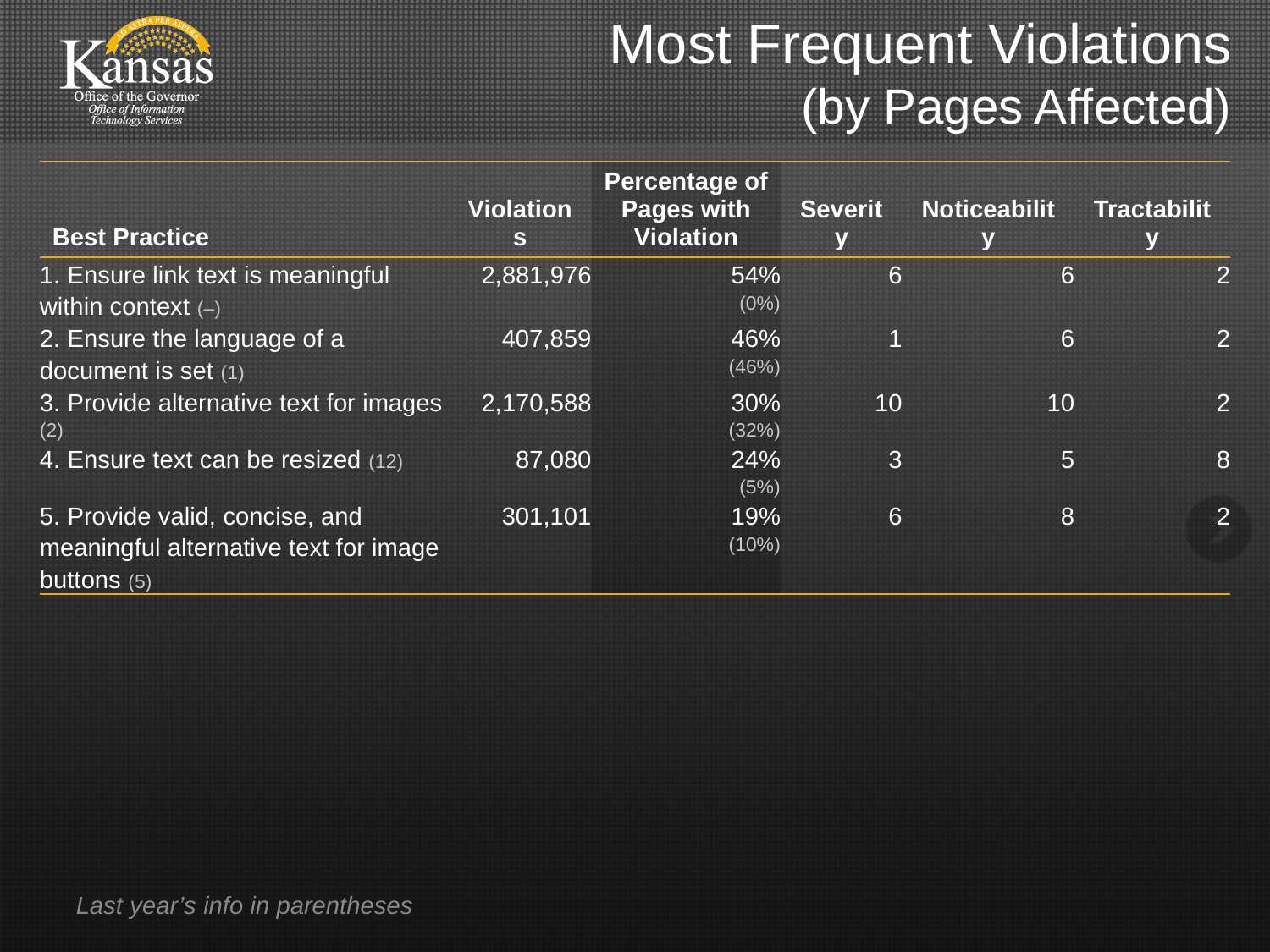

# Most Frequent Violations (by Pages Affected)
| Best Practice | Violations | Percentage of Pages with Violation | Severity | Noticeability | Tractability |
| --- | --- | --- | --- | --- | --- |
| 1. Ensure link text is meaningful within context (–) | 2,881,976 | 54% (0%) | 6 | 6 | 2 |
| 2. Ensure the language of a document is set (1) | 407,859 | 46% (46%) | 1 | 6 | 2 |
| 3. Provide alternative text for images (2) | 2,170,588 | 30% (32%) | 10 | 10 | 2 |
| 4. Ensure text can be resized (12) | 87,080 | 24% (5%) | 3 | 5 | 8 |
| 5. Provide valid, concise, and meaningful alternative text for image buttons (5) | 301,101 | 19% (10%) | 6 | 8 | 2 |
Last year’s info in parentheses